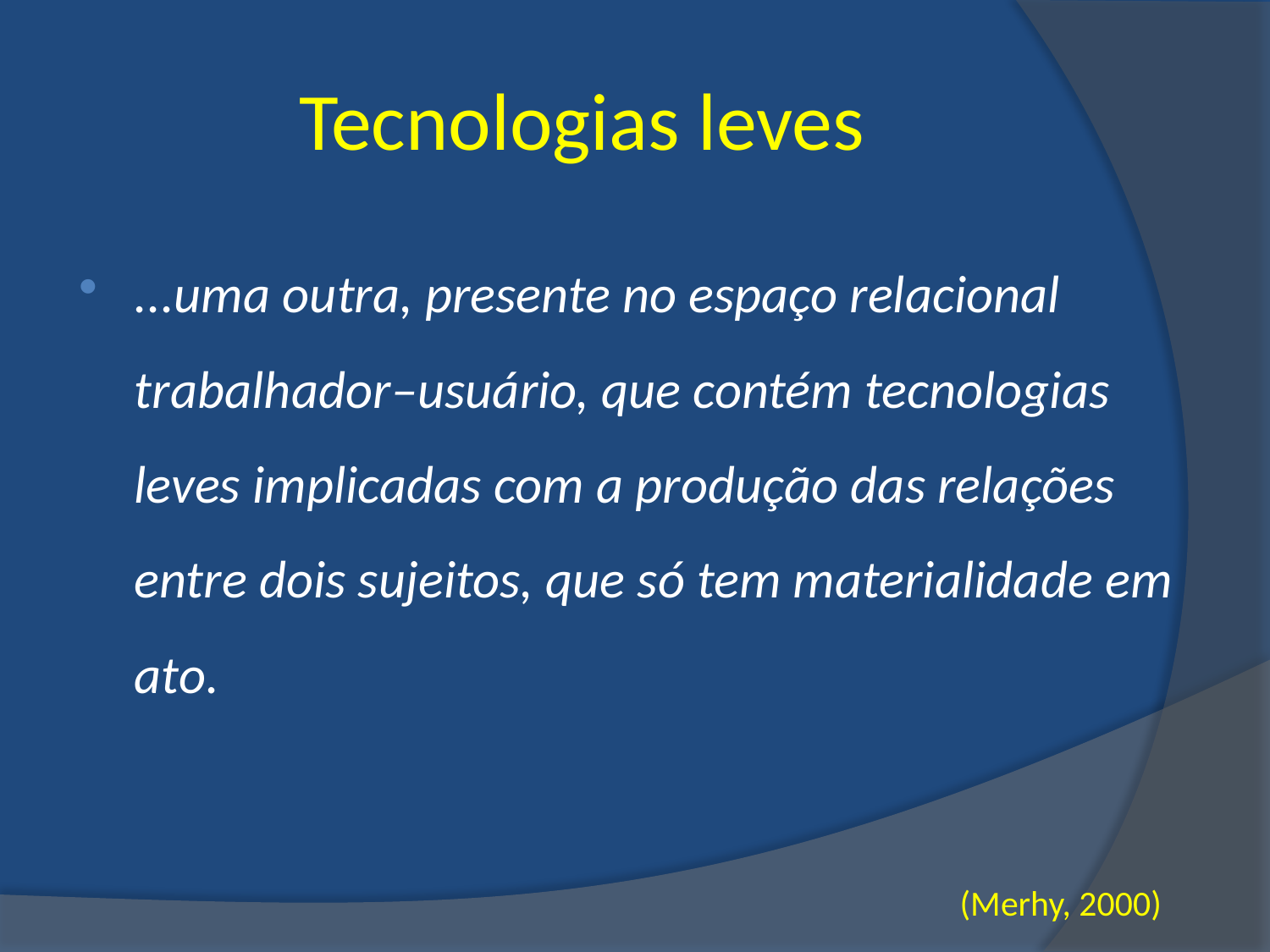

# Tecnologias leves
...uma outra, presente no espaço relacional trabalhador–usuário, que contém tecnologias leves implicadas com a produção das relações entre dois sujeitos, que só tem materialidade em ato.

(Merhy, 2000)